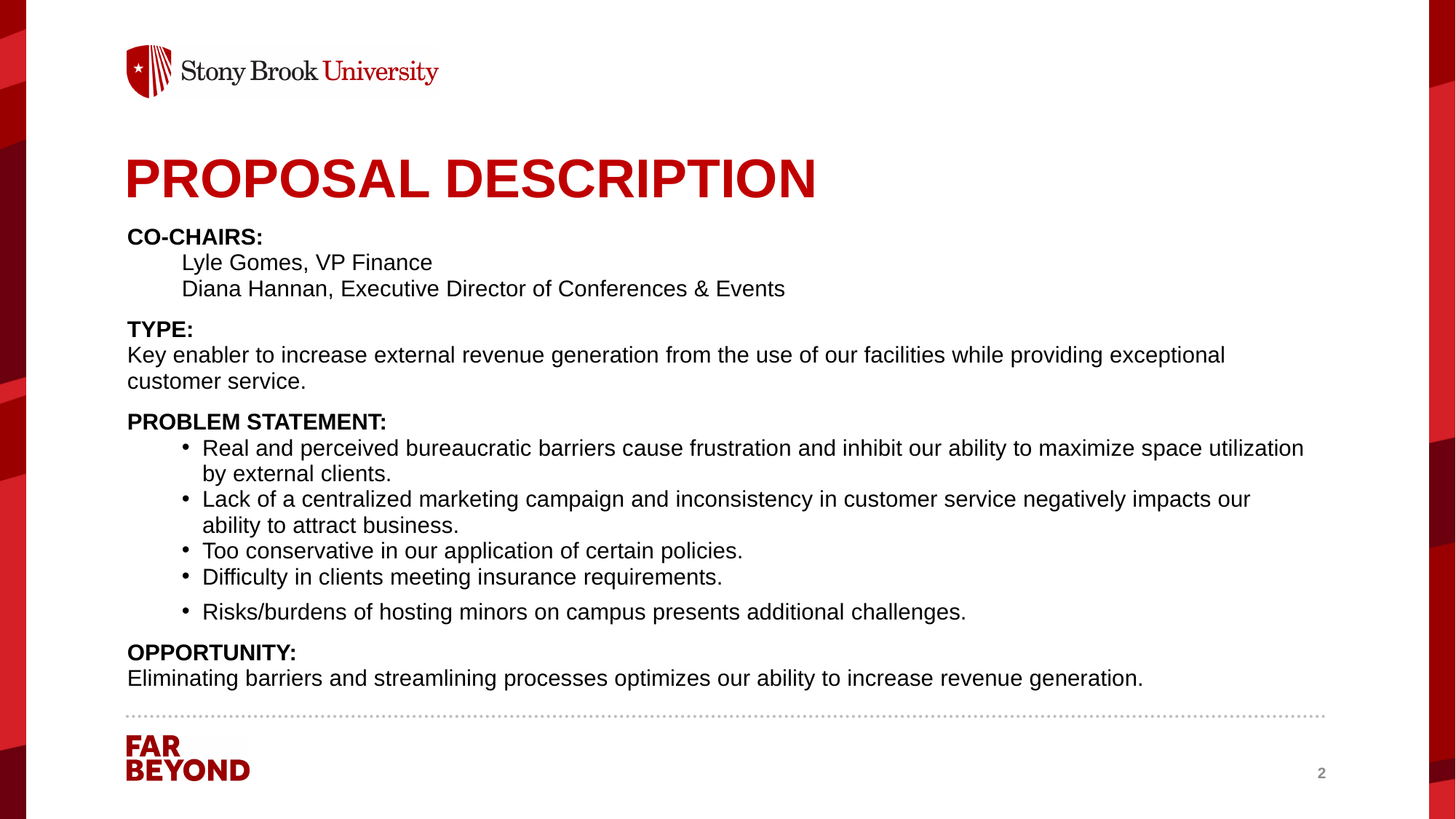

# PROPOSAL DESCRIPTION
CO-CHAIRS:
Lyle Gomes, VP Finance​
Diana Hannan, Executive Director of Conferences & Events​
TYPE:
Key enabler to increase external revenue generation from the use of our facilities while providing exceptional customer service.
PROBLEM STATEMENT:
Real and perceived bureaucratic barriers cause frustration and inhibit our ability to maximize space utilization by external clients.
Lack of a centralized marketing campaign and inconsistency in customer service negatively impacts our ability to attract business.
Too conservative in our application of certain policies.
Difficulty in clients meeting insurance requirements.
Risks/burdens of hosting minors on campus presents additional challenges.
OPPORTUNITY:
Eliminating barriers and streamlining processes optimizes our ability to increase revenue generation.
2